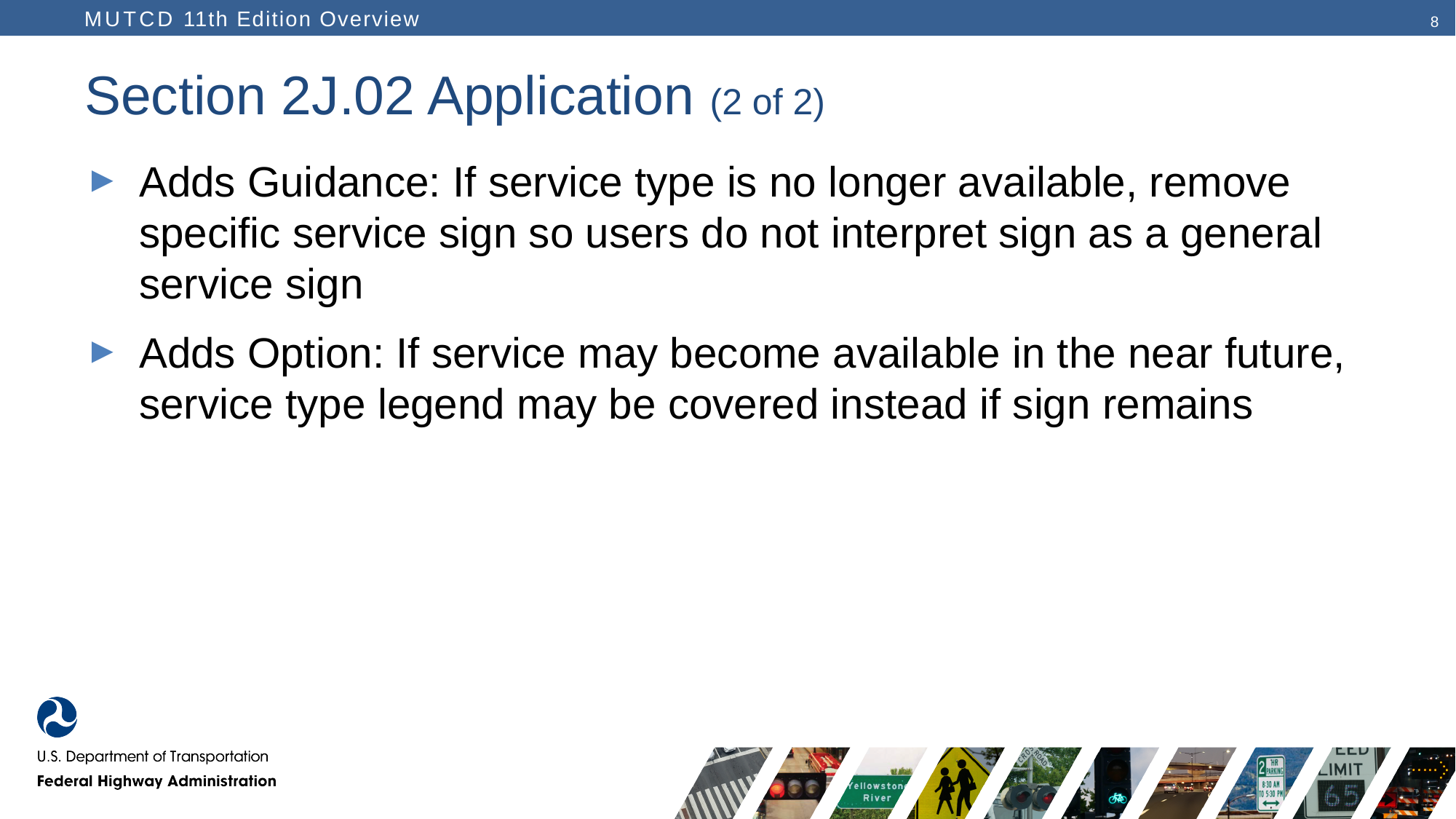

# Section 2J.02 Application (2 of 2)
Adds Guidance: If service type is no longer available, remove specific service sign so users do not interpret sign as a general service sign
Adds Option: If service may become available in the near future, service type legend may be covered instead if sign remains